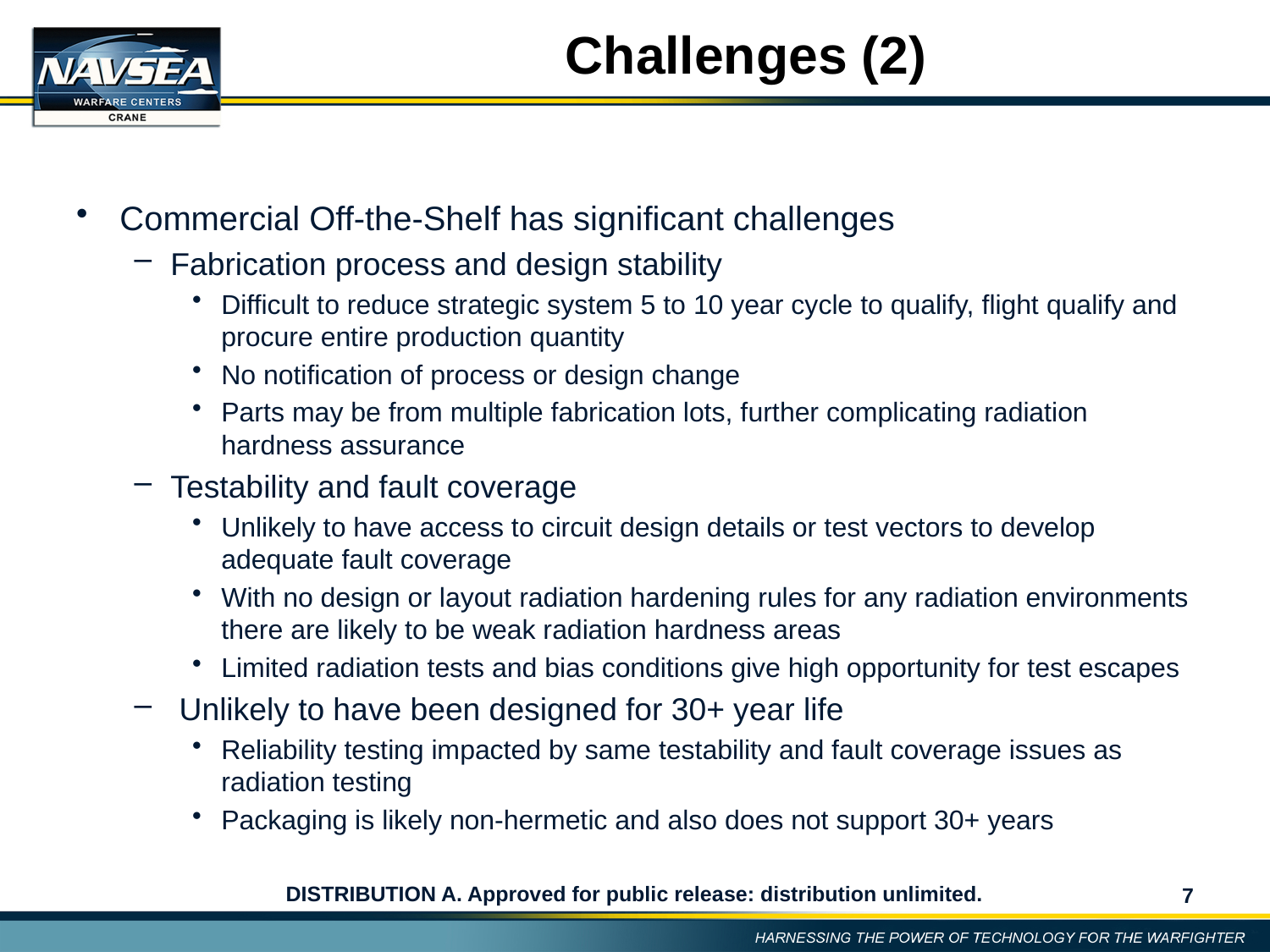

# Challenges (2)
Commercial Off-the-Shelf has significant challenges
Fabrication process and design stability
Difficult to reduce strategic system 5 to 10 year cycle to qualify, flight qualify and procure entire production quantity
No notification of process or design change
Parts may be from multiple fabrication lots, further complicating radiation hardness assurance
Testability and fault coverage
Unlikely to have access to circuit design details or test vectors to develop adequate fault coverage
With no design or layout radiation hardening rules for any radiation environments there are likely to be weak radiation hardness areas
Limited radiation tests and bias conditions give high opportunity for test escapes
 Unlikely to have been designed for 30+ year life
Reliability testing impacted by same testability and fault coverage issues as radiation testing
Packaging is likely non-hermetic and also does not support 30+ years

7